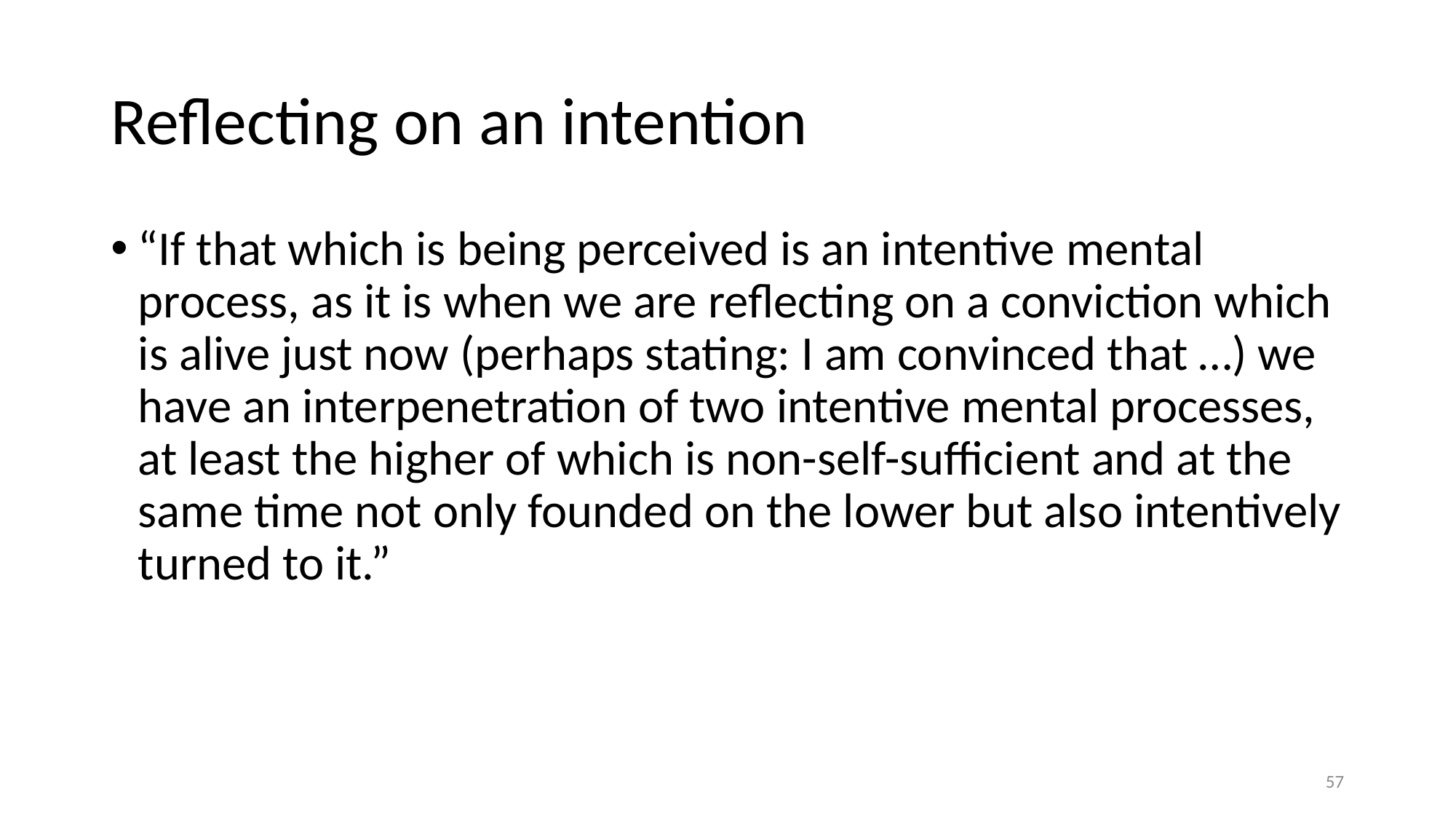

# Reflecting on an intention
“If that which is being perceived is an intentive mental process, as it is when we are reflecting on a conviction which is alive just now (perhaps stating: I am convinced that …) we have an interpenetration of two intentive mental processes, at least the higher of which is non-self-sufficient and at the same time not only founded on the lower but also intentively turned to it.”
57